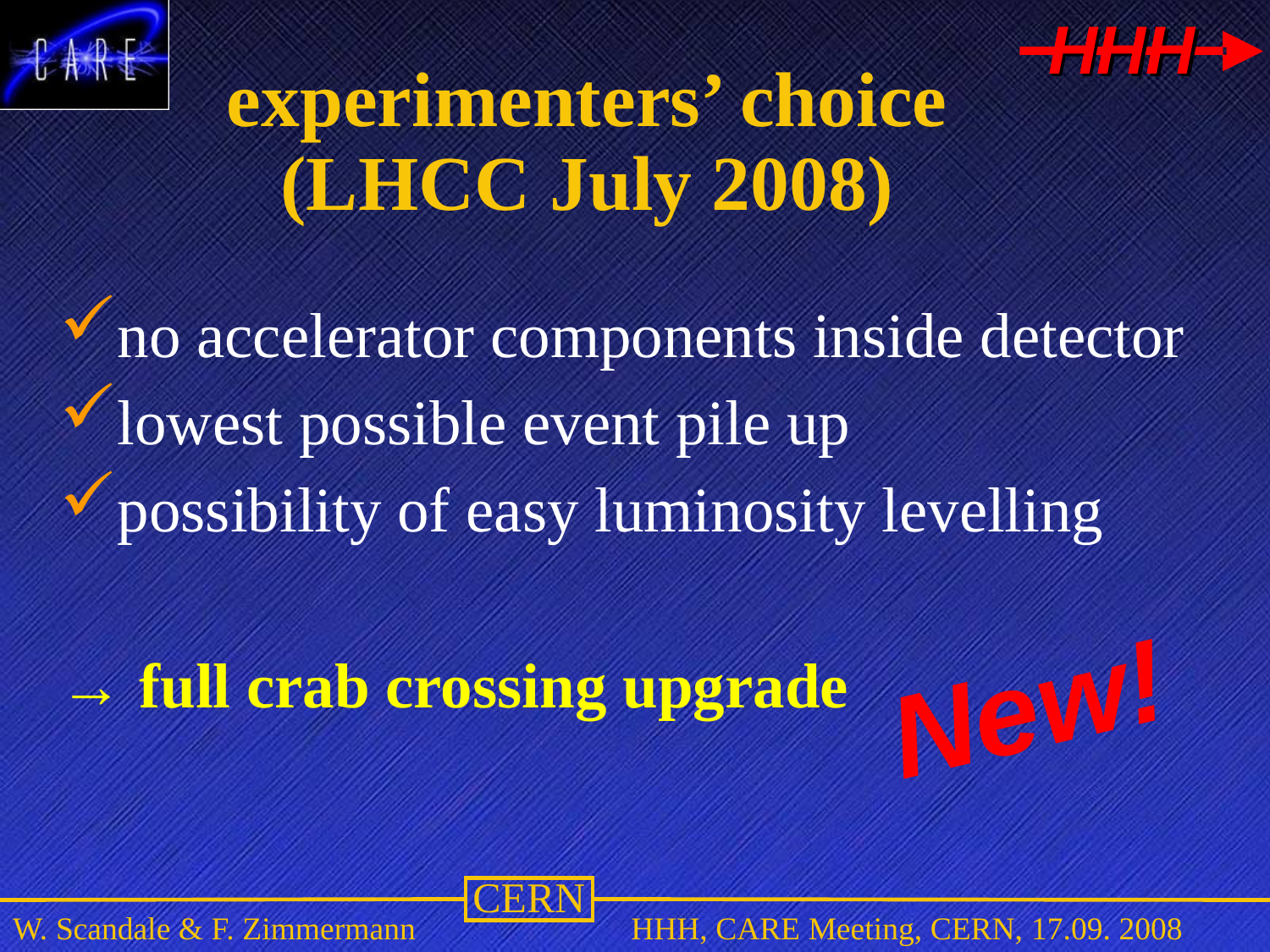

# experimenters’ choice (LHCC July 2008)
no accelerator components inside detector
lowest possible event pile up
possibility of easy luminosity levelling

→ full crab crossing upgrade
New!
W. Scandale & F. Zimmermann
HHH, CARE Meeting, CERN, 17.09. 2008